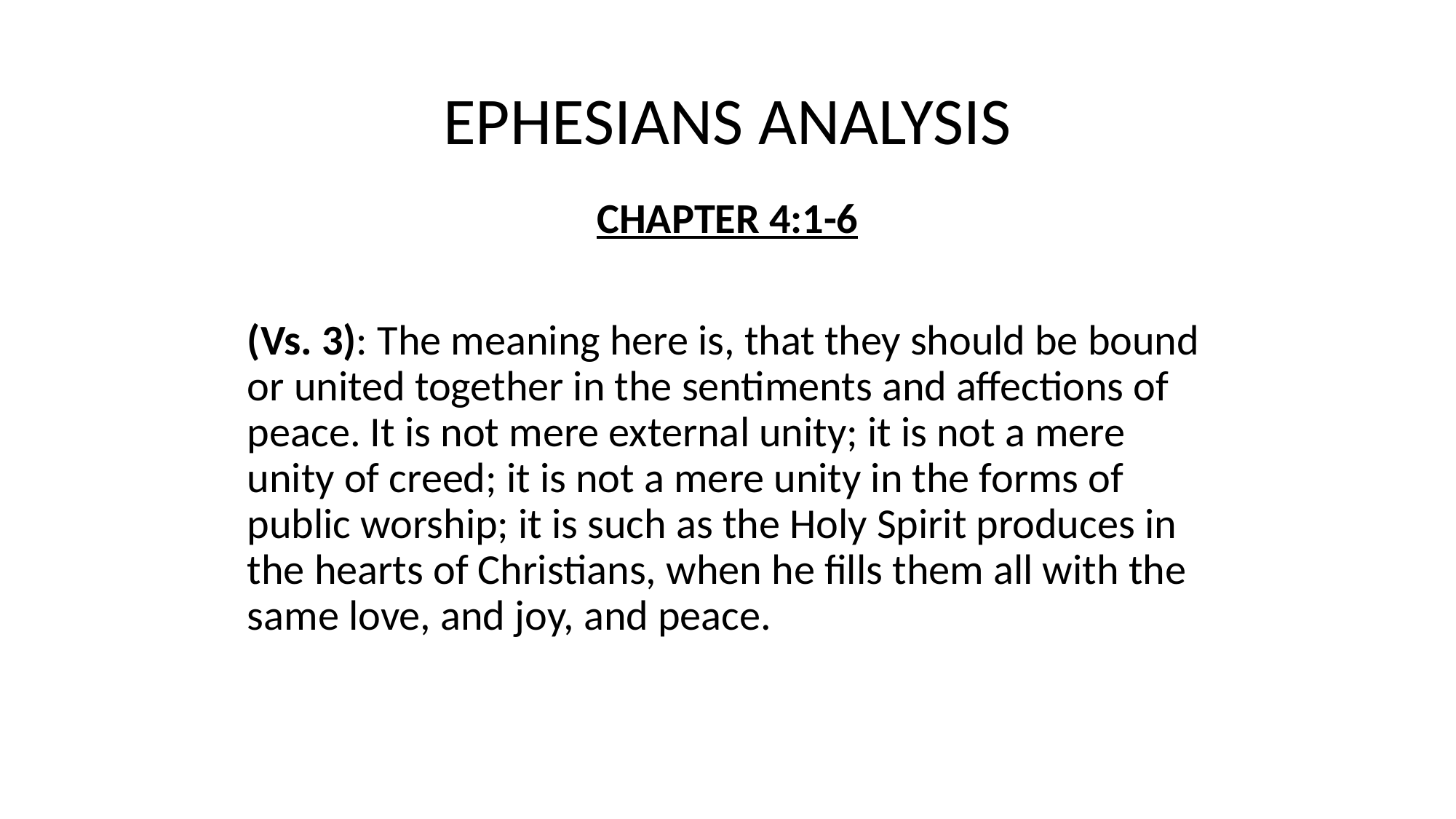

# EPHESIANS ANALYSIS
CHAPTER 4:1-6

(Vs. 3): The meaning here is, that they should be bound or united together in the sentiments and affections of peace. It is not mere external unity; it is not a mere unity of creed; it is not a mere unity in the forms of public worship; it is such as the Holy Spirit produces in the hearts of Christians, when he fills them all with the same love, and joy, and peace.